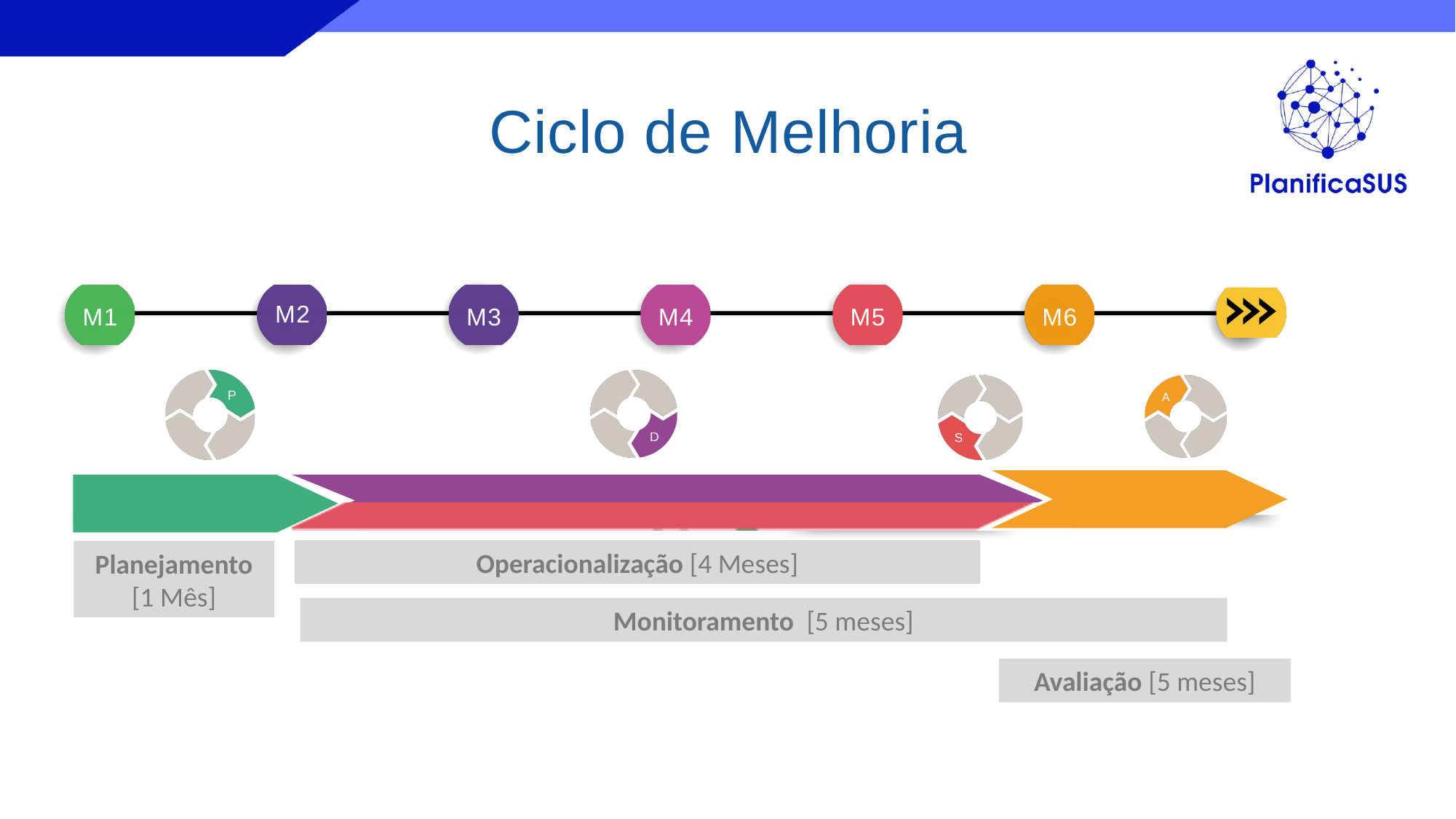

Ciclo de Melhoria

M1

M3

M4

M5

M6

M2

A

P

D

S

A
S
P

D

Operacionalização [4 Meses]
Planejamento
[1 Mês]
Monitoramento  [5 meses]
Avaliação [5 meses]